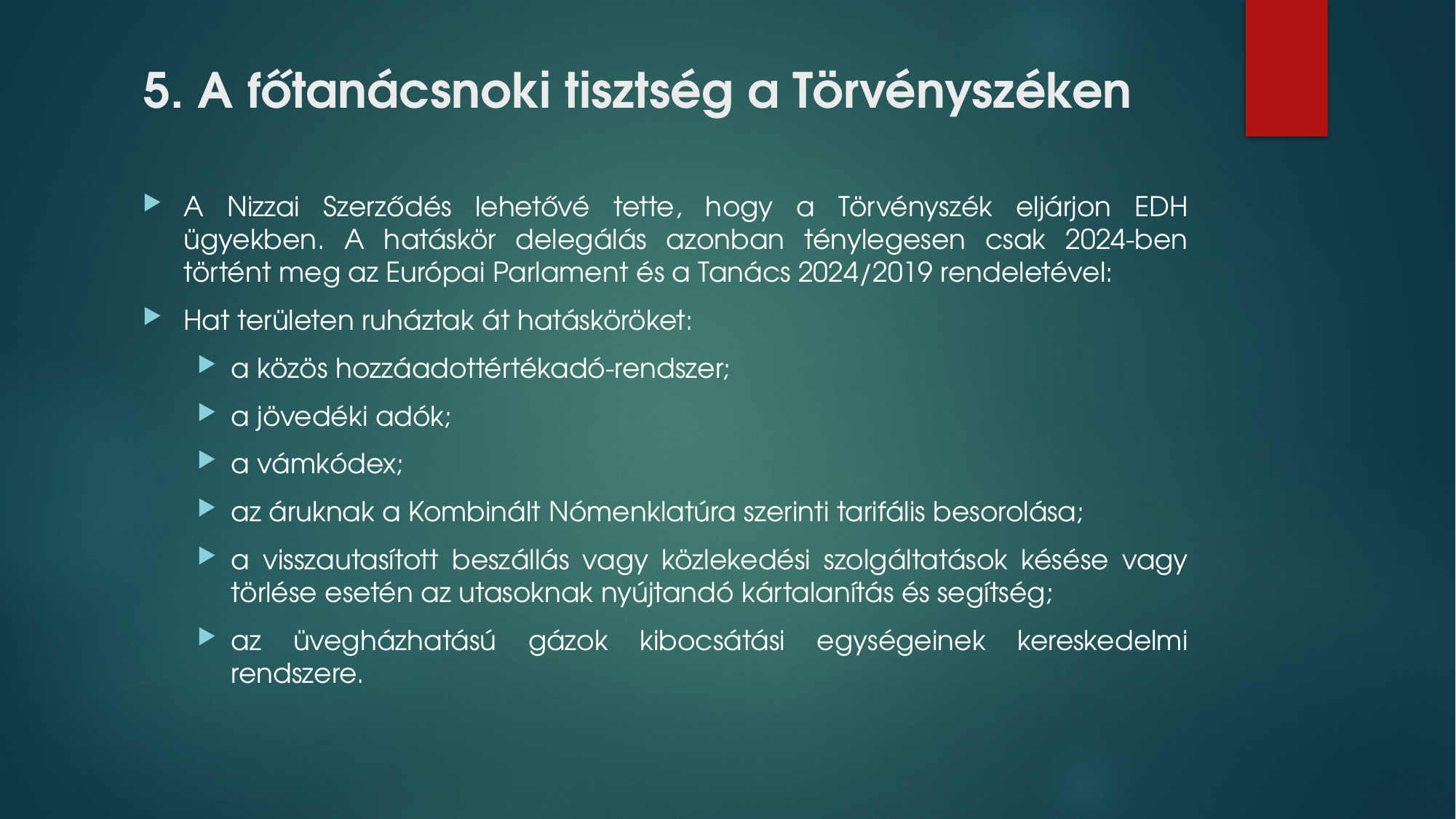

# 5. A főtanácsnoki tisztség a Törvényszéken
A Nizzai Szerződés lehetővé tette, hogy a Törvényszék eljárjon EDH ügyekben. A hatáskör delegálás azonban ténylegesen csak 2024-ben történt meg az Európai Parlament és a Tanács 2024/2019 rendeletével:
Hat területen ruháztak át hatásköröket:
a közös hozzáadottértékadó-rendszer;
a jövedéki adók;
a vámkódex;
az áruknak a Kombinált Nómenklatúra szerinti tarifális besorolása;
a visszautasított beszállás vagy közlekedési szolgáltatások késése vagy törlése esetén az utasoknak nyújtandó kártalanítás és segítség;
az üvegházhatású gázok kibocsátási egységeinek kereskedelmi rendszere.